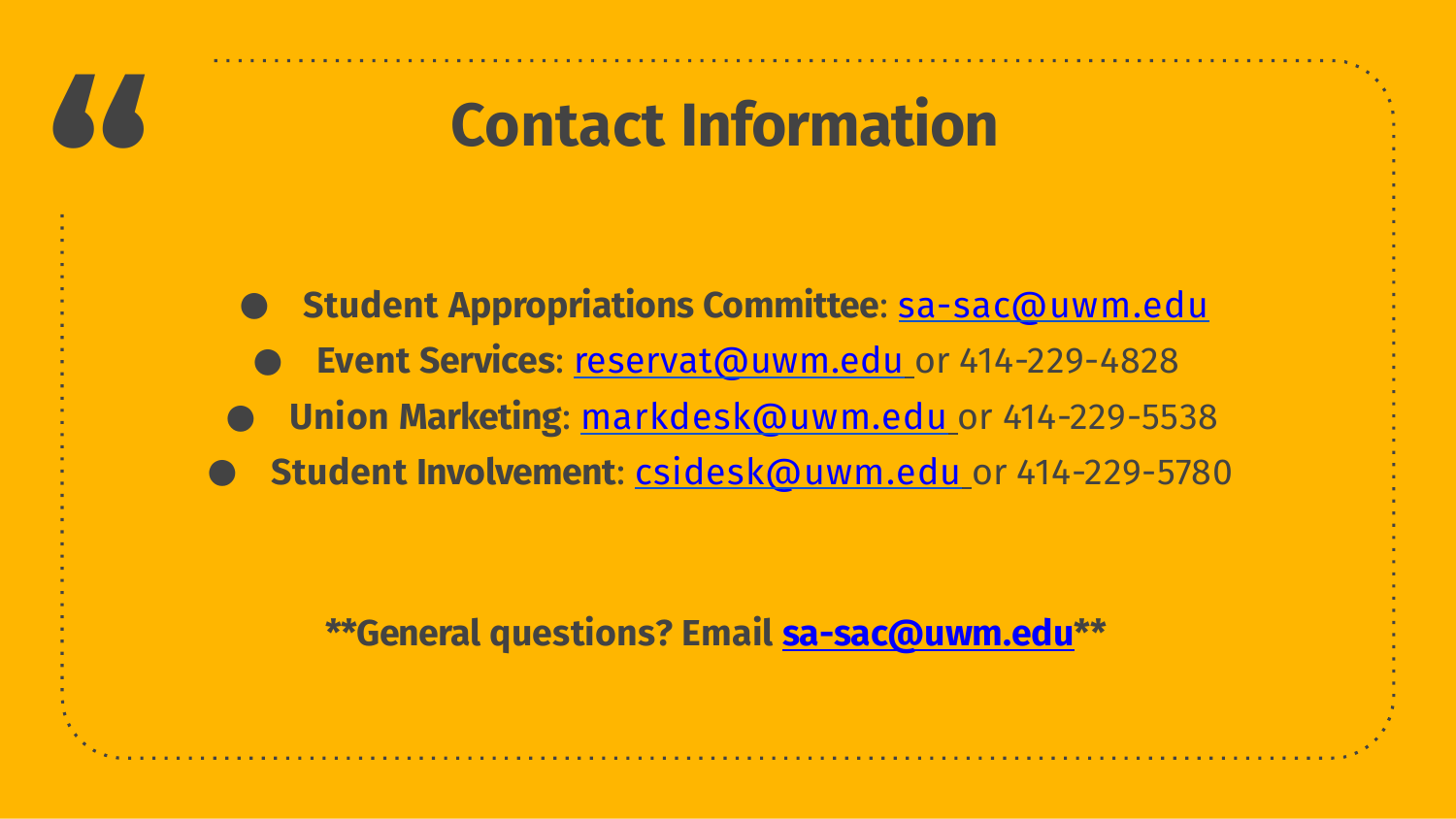

“

# Contact Information
Student Appropriations Committee: sa-sac@uwm.edu
Event Services: reservat@uwm.edu or 414-229-4828
Union Marketing: markdesk@uwm.edu or 414-229-5538
Student Involvement: csidesk@uwm.edu or 414-229-5780

**General questions? Email sa-sac@uwm.edu**